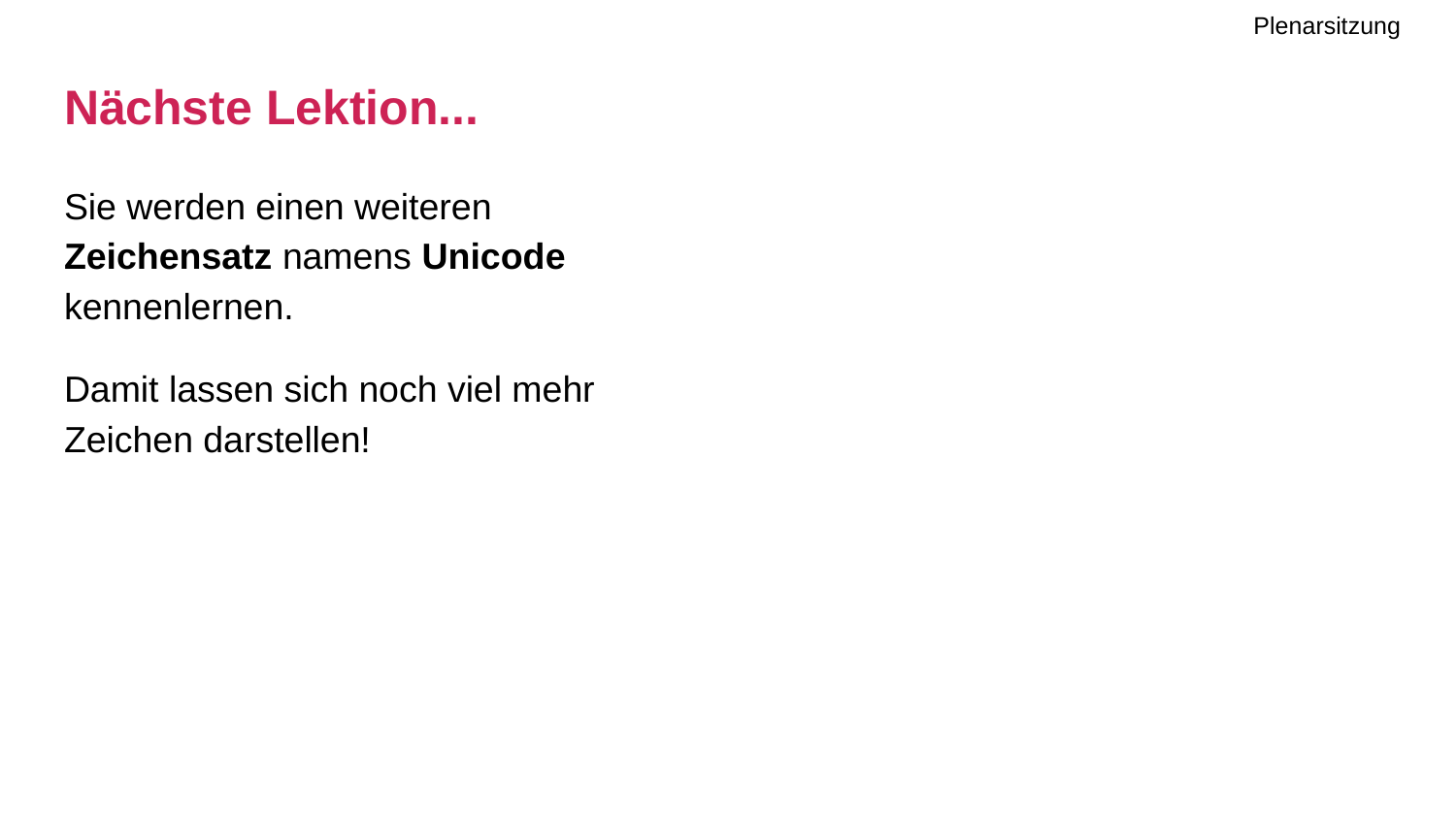

Plenarsitzung
# Nächste Lektion...
Sie werden einen weiteren Zeichensatz namens Unicode kennenlernen.
Damit lassen sich noch viel mehr Zeichen darstellen!